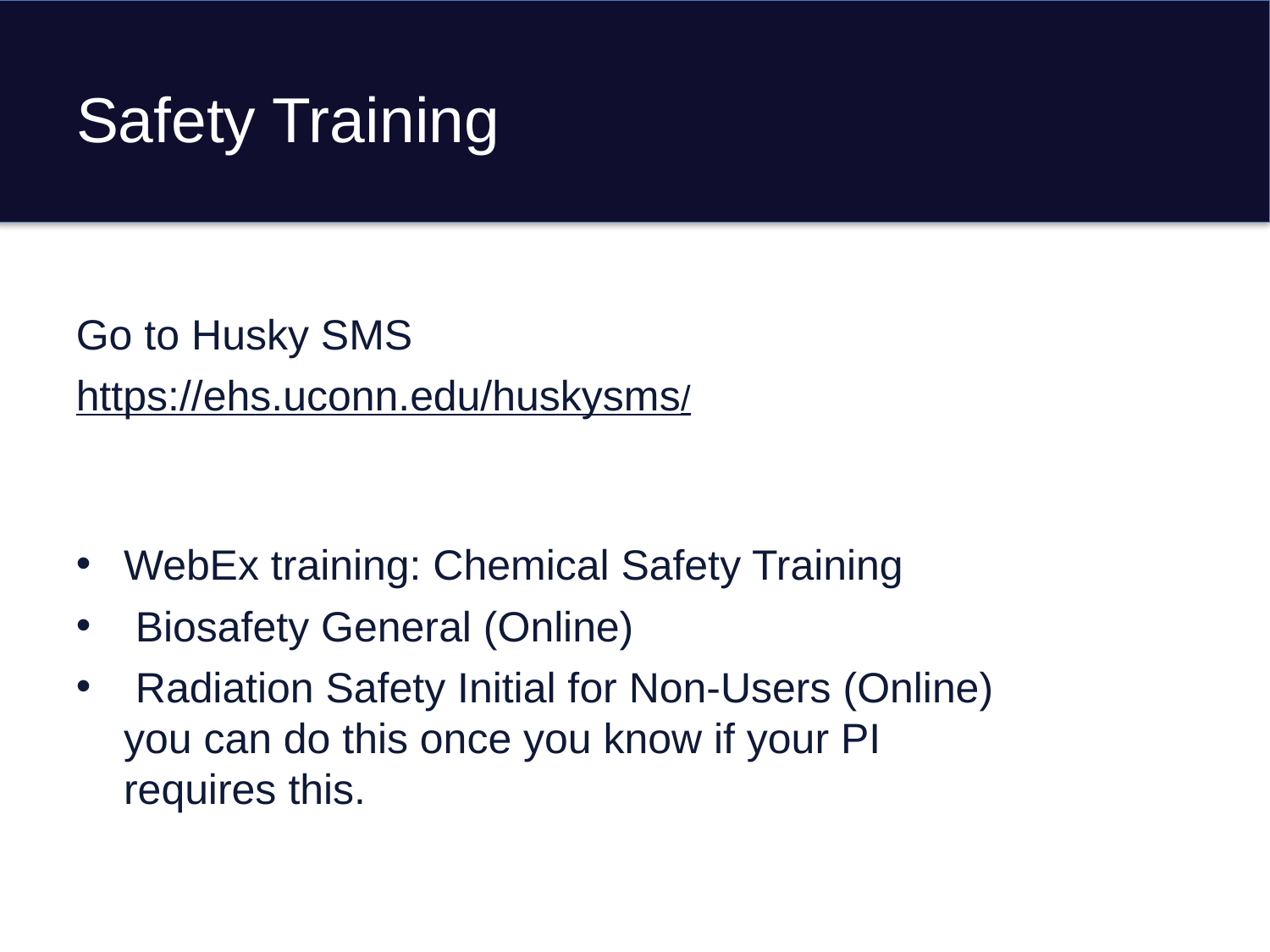

# Safety Training
Go to Husky SMS
https://ehs.uconn.edu/huskysms/
WebEx training: Chemical Safety Training
 Biosafety General (Online)
 Radiation Safety Initial for Non-Users (Online) you can do this once you know if your PI requires this.